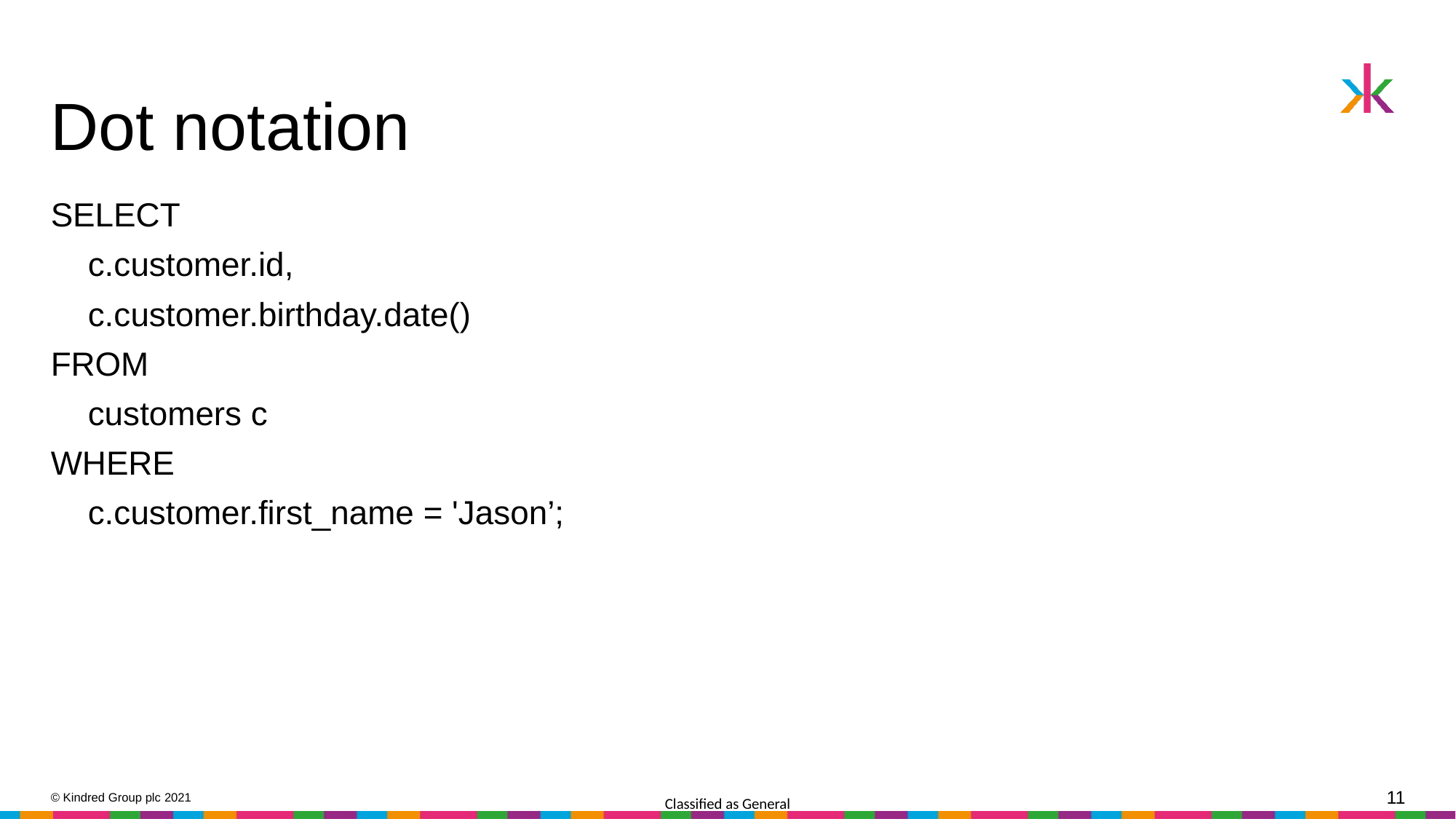

# Dot notation
SELECT
    c.customer.id,
    c.customer.birthday.date()
FROM
    customers c
WHERE
    c.customer.first_name = 'Jason’;

© Kindred Group plc 2021
11